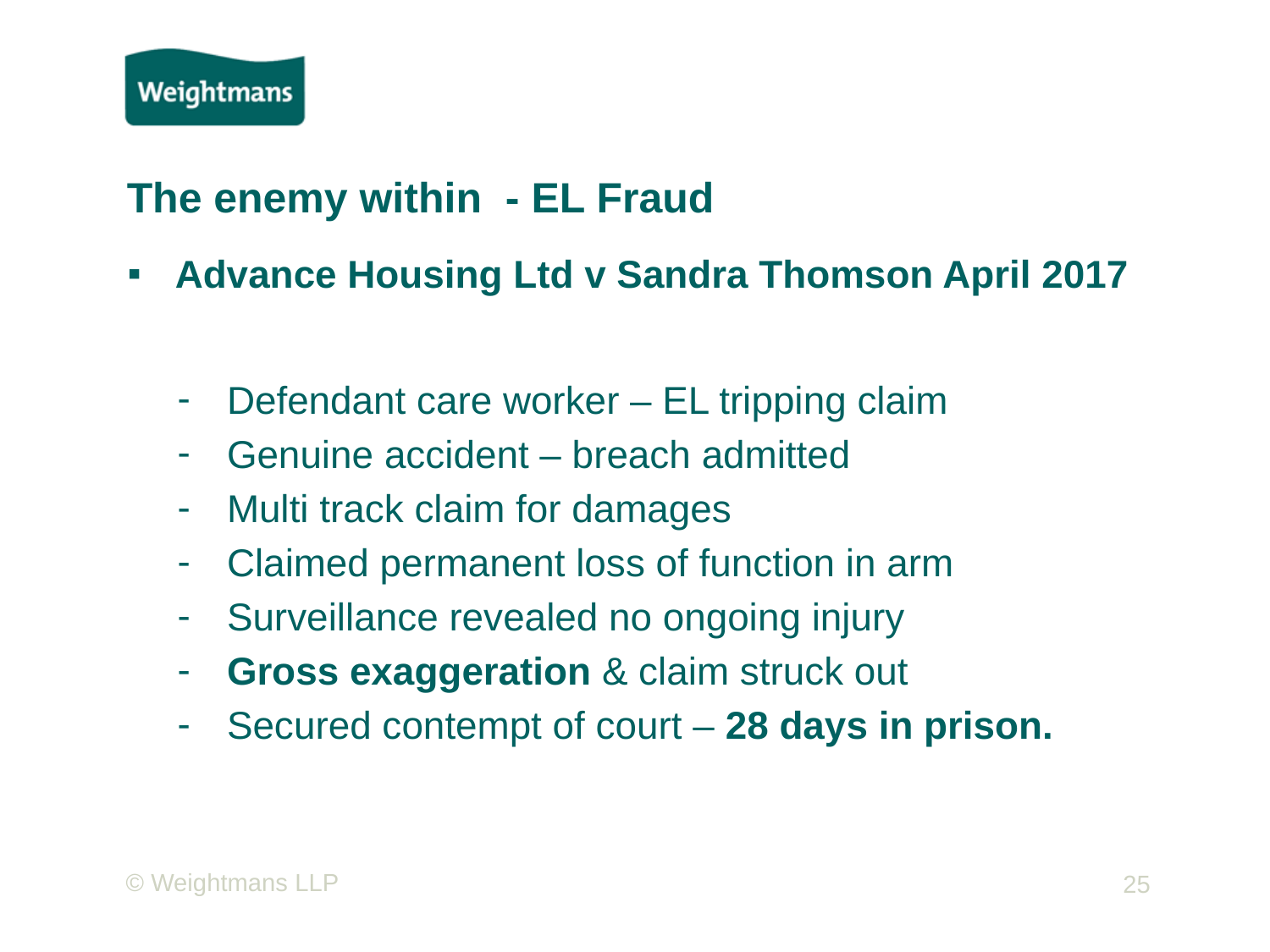

# The enemy within  - EL Fraud
Advance Housing Ltd v Sandra Thomson April 2017

Defendant care worker – EL tripping claim
Genuine accident – breach admitted
Multi track claim for damages
Claimed permanent loss of function in arm
Surveillance revealed no ongoing injury
Gross exaggeration & claim struck out
Secured contempt of court – 28 days in prison.